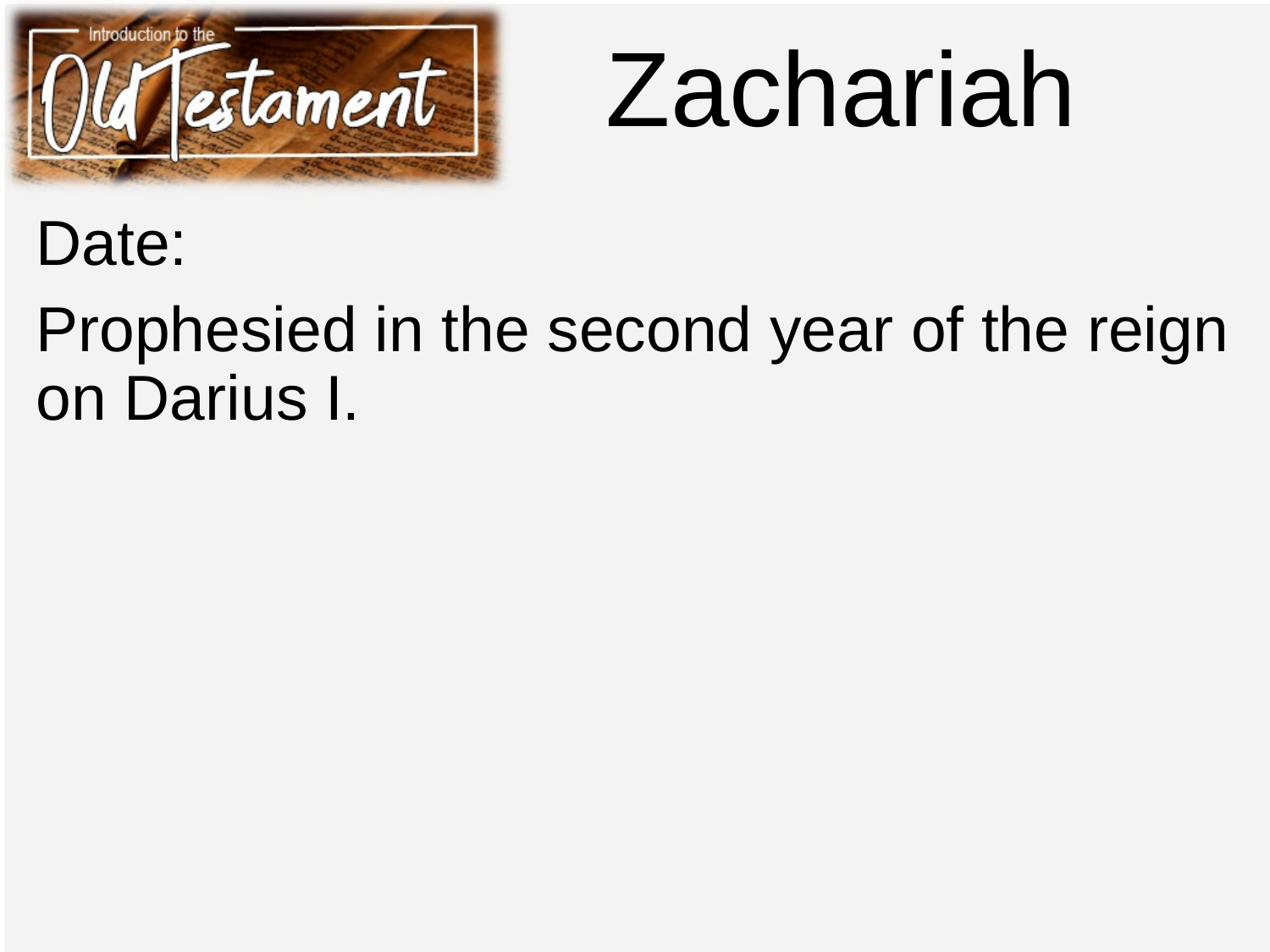

# Zachariah
Date:
Prophesied in the second year of the reign on Darius I.